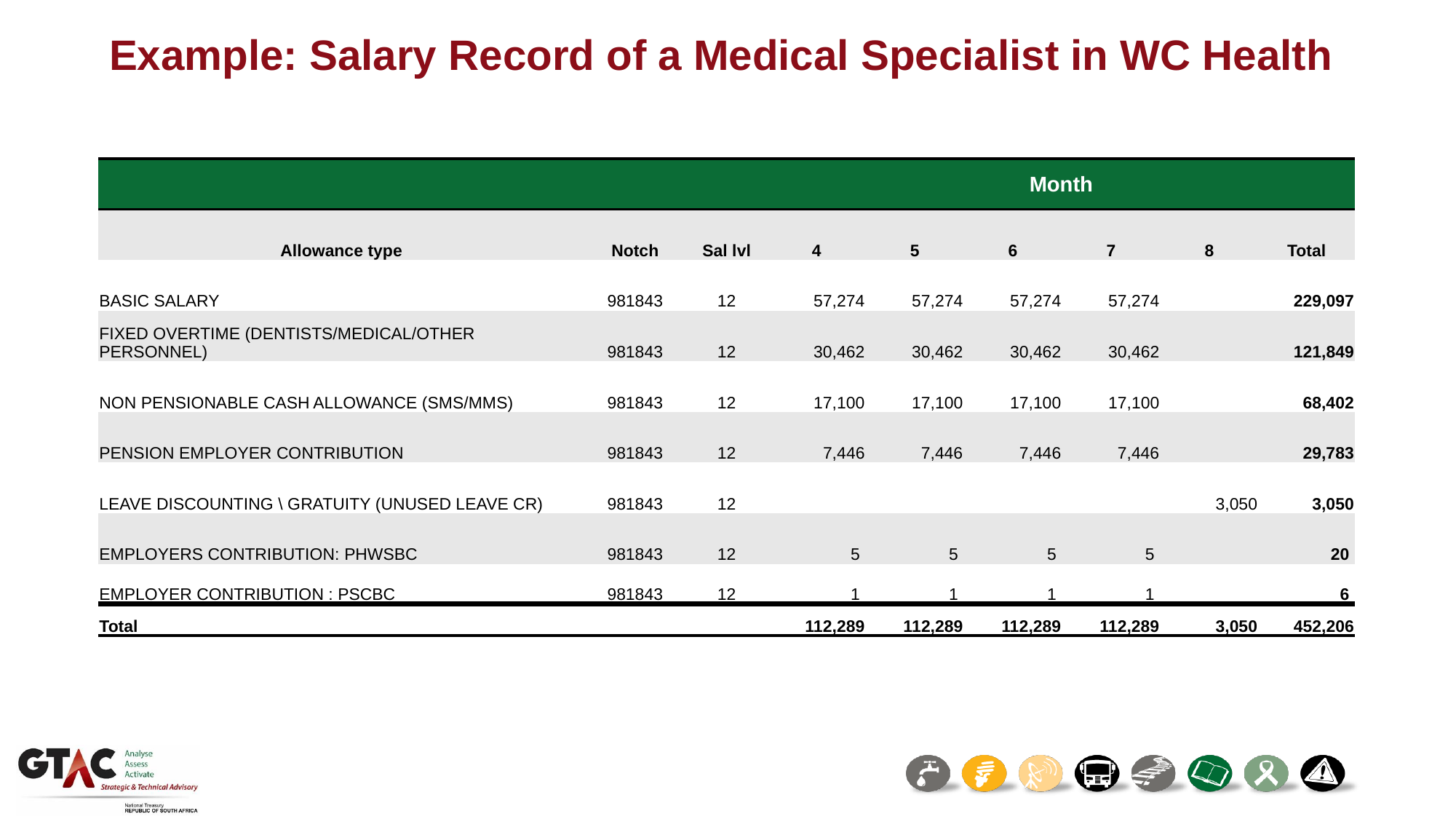

# Example: Salary Record of a Medical Specialist in WC Health
|  |  |  | Month |  |  |  |  |  |
| --- | --- | --- | --- | --- | --- | --- | --- | --- |
| Allowance type | Notch | Sal lvl | 4 | 5 | 6 | 7 | 8 | Total |
| BASIC SALARY | 981843 | 12 | 57,274 | 57,274 | 57,274 | 57,274 |  | 229,097 |
| FIXED OVERTIME (DENTISTS/MEDICAL/OTHER PERSONNEL) | 981843 | 12 | 30,462 | 30,462 | 30,462 | 30,462 |  | 121,849 |
| NON PENSIONABLE CASH ALLOWANCE (SMS/MMS) | 981843 | 12 | 17,100 | 17,100 | 17,100 | 17,100 |  | 68,402 |
| PENSION EMPLOYER CONTRIBUTION | 981843 | 12 | 7,446 | 7,446 | 7,446 | 7,446 |  | 29,783 |
| LEAVE DISCOUNTING \ GRATUITY (UNUSED LEAVE CR) | 981843 | 12 |  |  |  |  | 3,050 | 3,050 |
| EMPLOYERS CONTRIBUTION: PHWSBC | 981843 | 12 | 5 | 5 | 5 | 5 |  | 20 |
| EMPLOYER CONTRIBUTION : PSCBC | 981843 | 12 | 1 | 1 | 1 | 1 |  | 6 |
| Total |  |  | 112,289 | 112,289 | 112,289 | 112,289 | 3,050 | 452,206 |